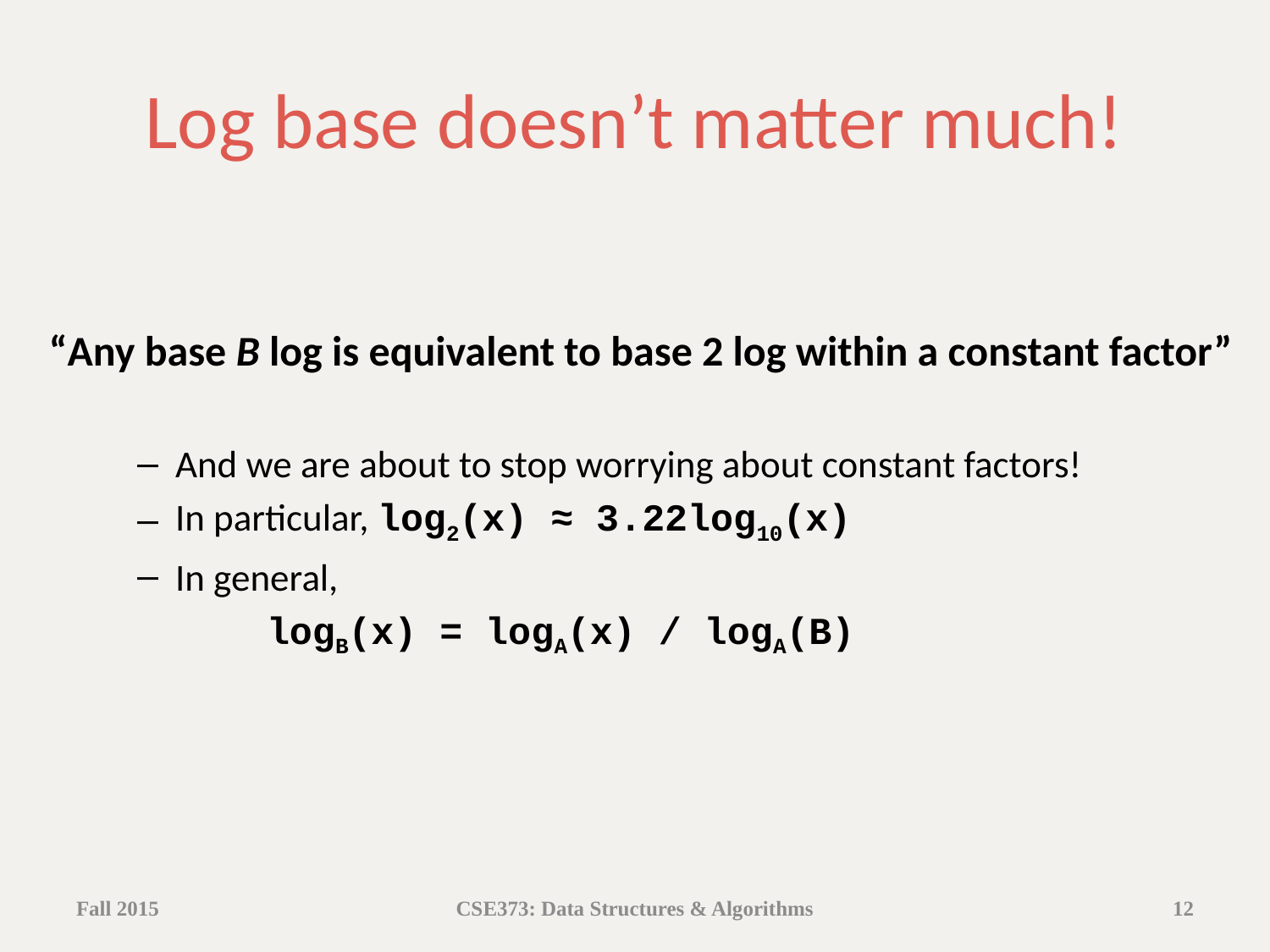

# Log base doesn’t matter much!
“Any base B log is equivalent to base 2 log within a constant factor”

And we are about to stop worrying about constant factors!
In particular, log2(x) ≈ 3.22log10(x)
In general,
   logB(x) = logA(x) / logA(B)

Fall 2015
CSE373: Data Structures & Algorithms
12